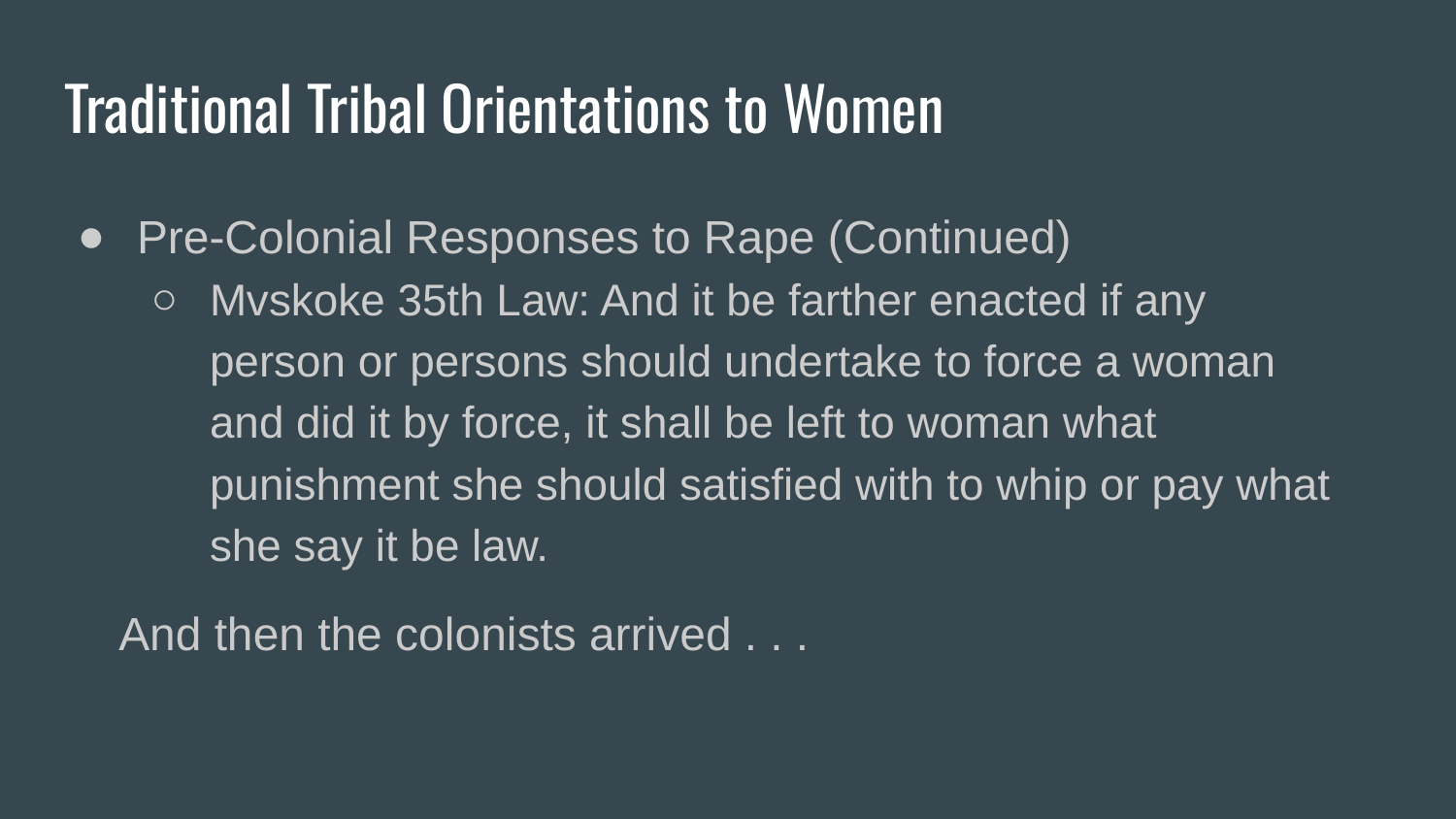

# Traditional Tribal Orientations to Women
Pre-Colonial Responses to Rape (Continued)
Mvskoke 35th Law: And it be farther enacted if any person or persons should undertake to force a woman and did it by force, it shall be left to woman what punishment she should satisfied with to whip or pay what she say it be law.
And then the colonists arrived . . .